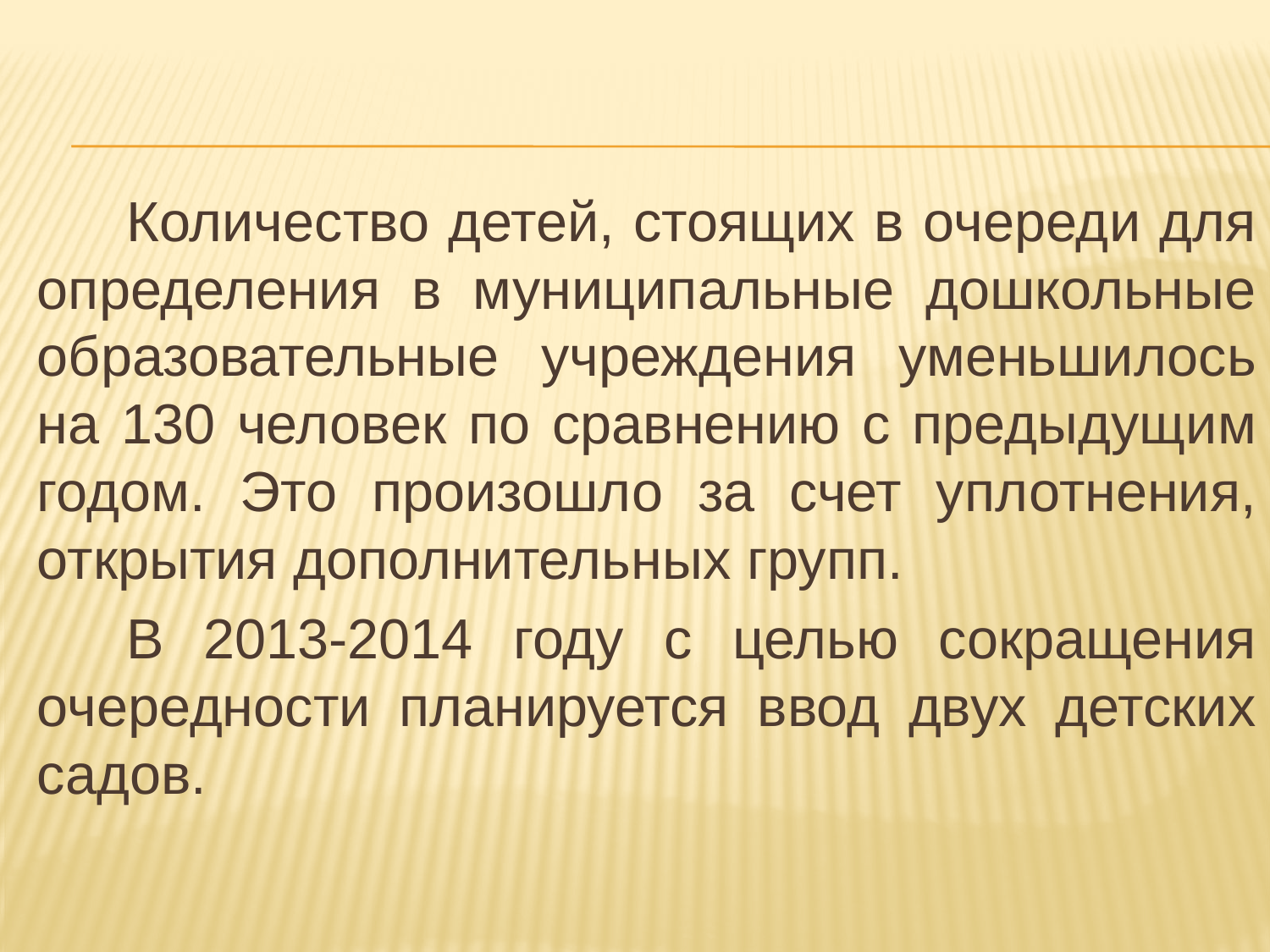

Количество детей, стоящих в очереди для определения в муниципальные дошкольные образовательные учреждения уменьшилось на 130 человек по сравнению с предыдущим годом. Это произошло за счет уплотнения, открытия дополнительных групп.
В 2013-2014 году с целью сокращения очередности планируется ввод двух детских садов.